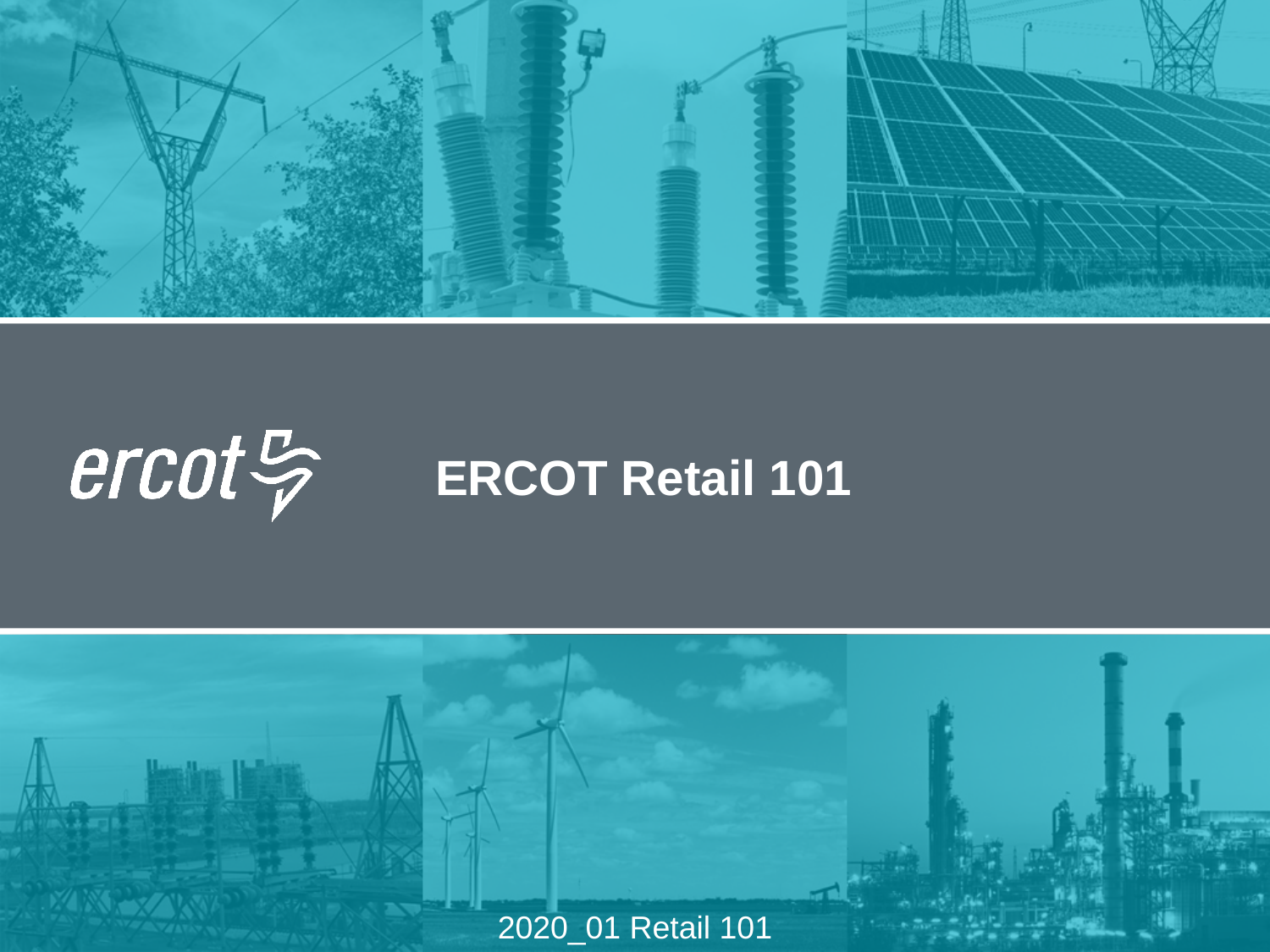

# ERCOT Retail 101
2020_01 Retail 101